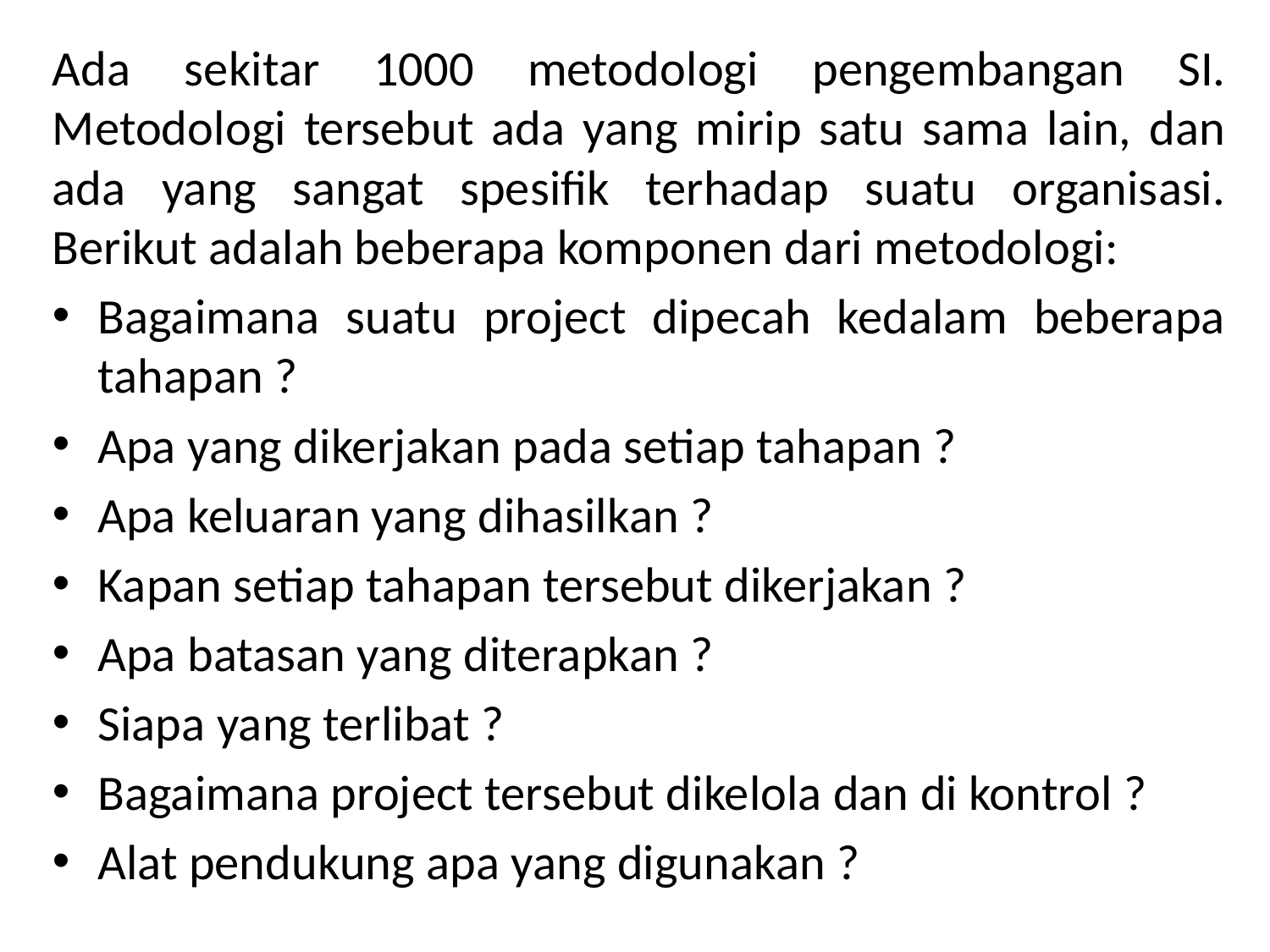

Ada sekitar 1000 metodologi pengembangan SI. Metodologi tersebut ada yang mirip satu sama lain, dan ada yang sangat spesifik terhadap suatu organisasi. Berikut adalah beberapa komponen dari metodologi:
Bagaimana suatu project dipecah kedalam beberapa tahapan ?
Apa yang dikerjakan pada setiap tahapan ?
Apa keluaran yang dihasilkan ?
Kapan setiap tahapan tersebut dikerjakan ?
Apa batasan yang diterapkan ?
Siapa yang terlibat ?
Bagaimana project tersebut dikelola dan di kontrol ?
Alat pendukung apa yang digunakan ?